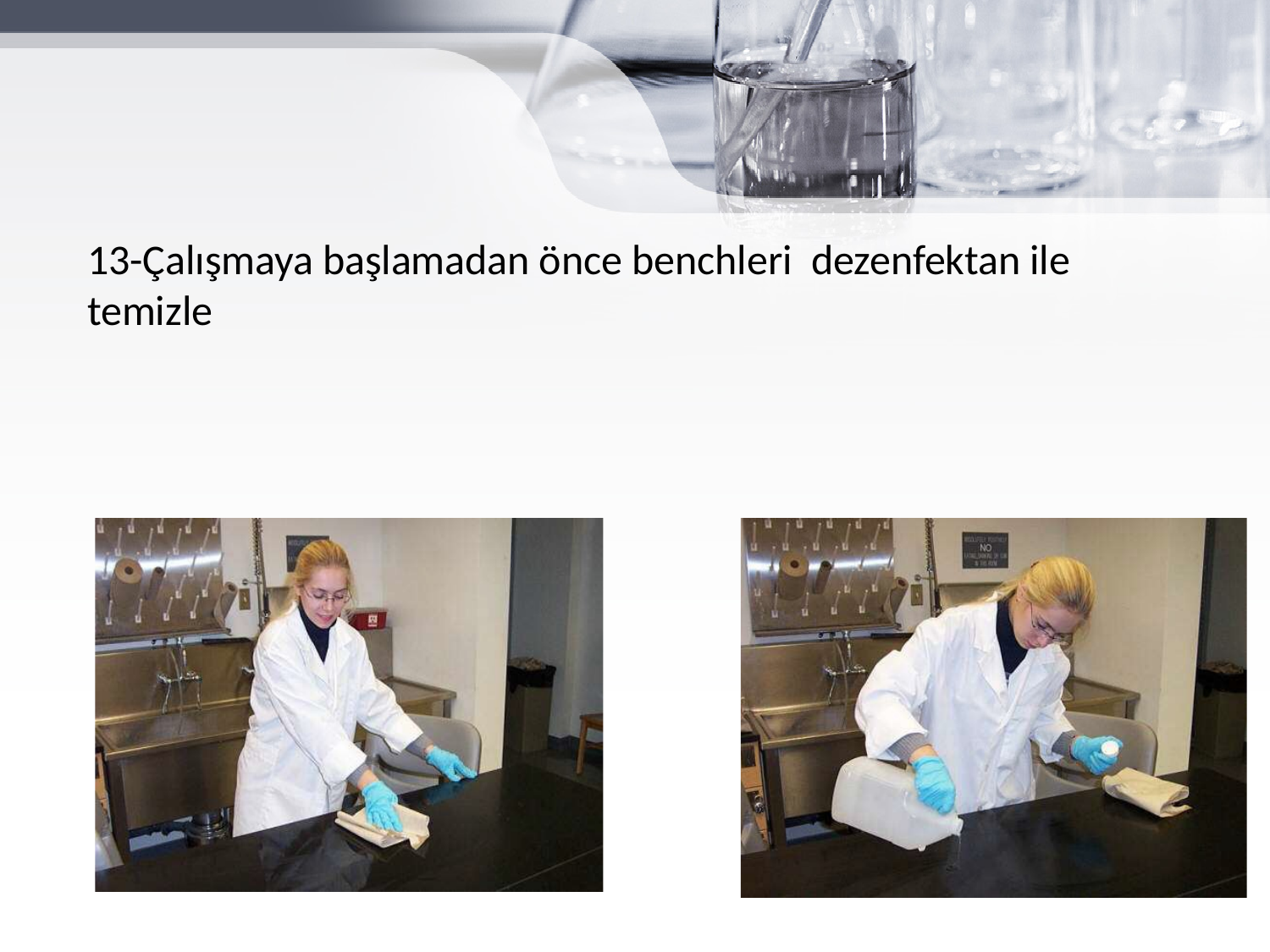

#
13-Çalışmaya başlamadan önce benchleri  dezenfektan ile temizle